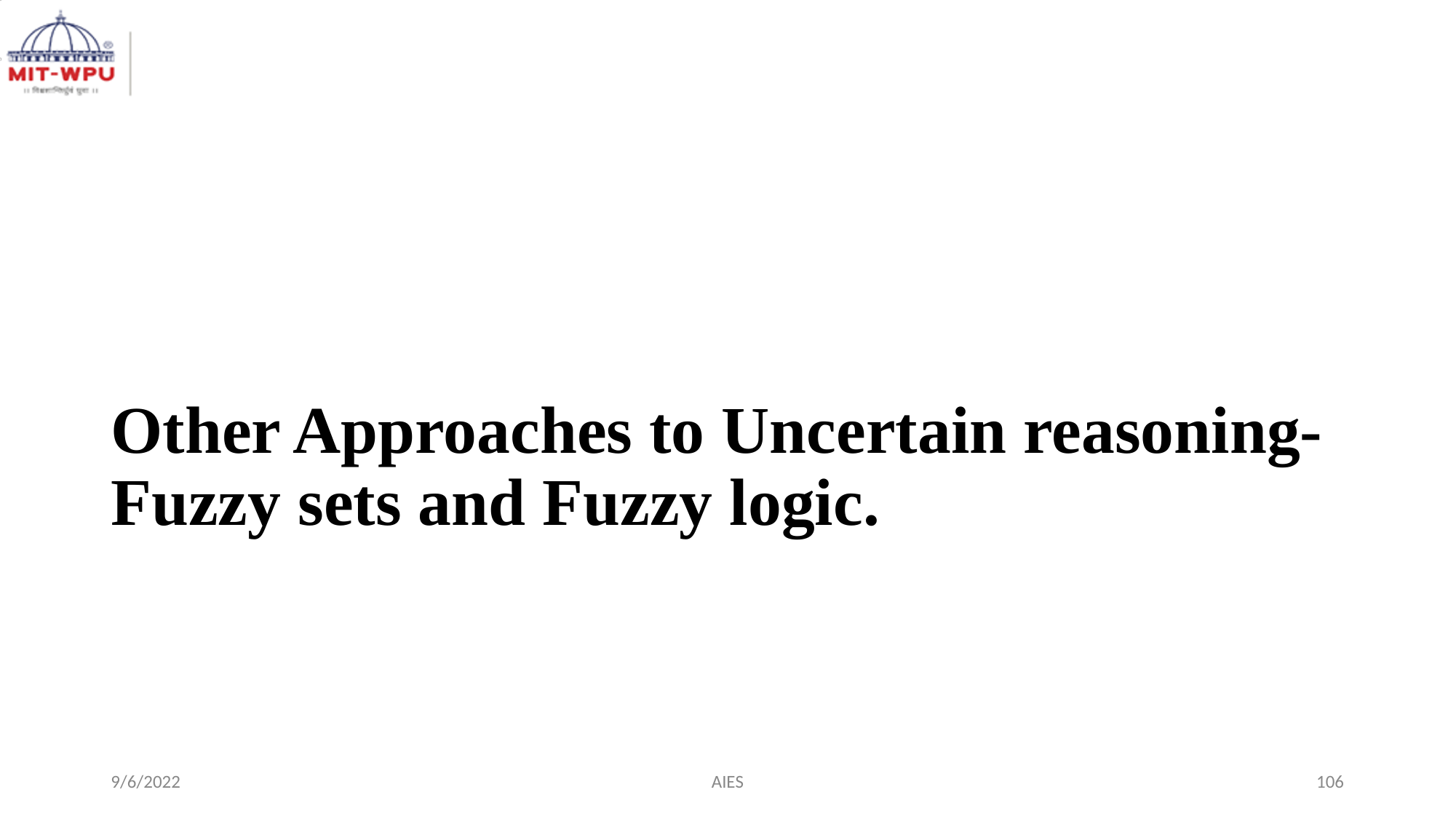

# Other Approaches to Uncertain reasoning-Fuzzy sets and Fuzzy logic.
9/6/2022
AIES
106